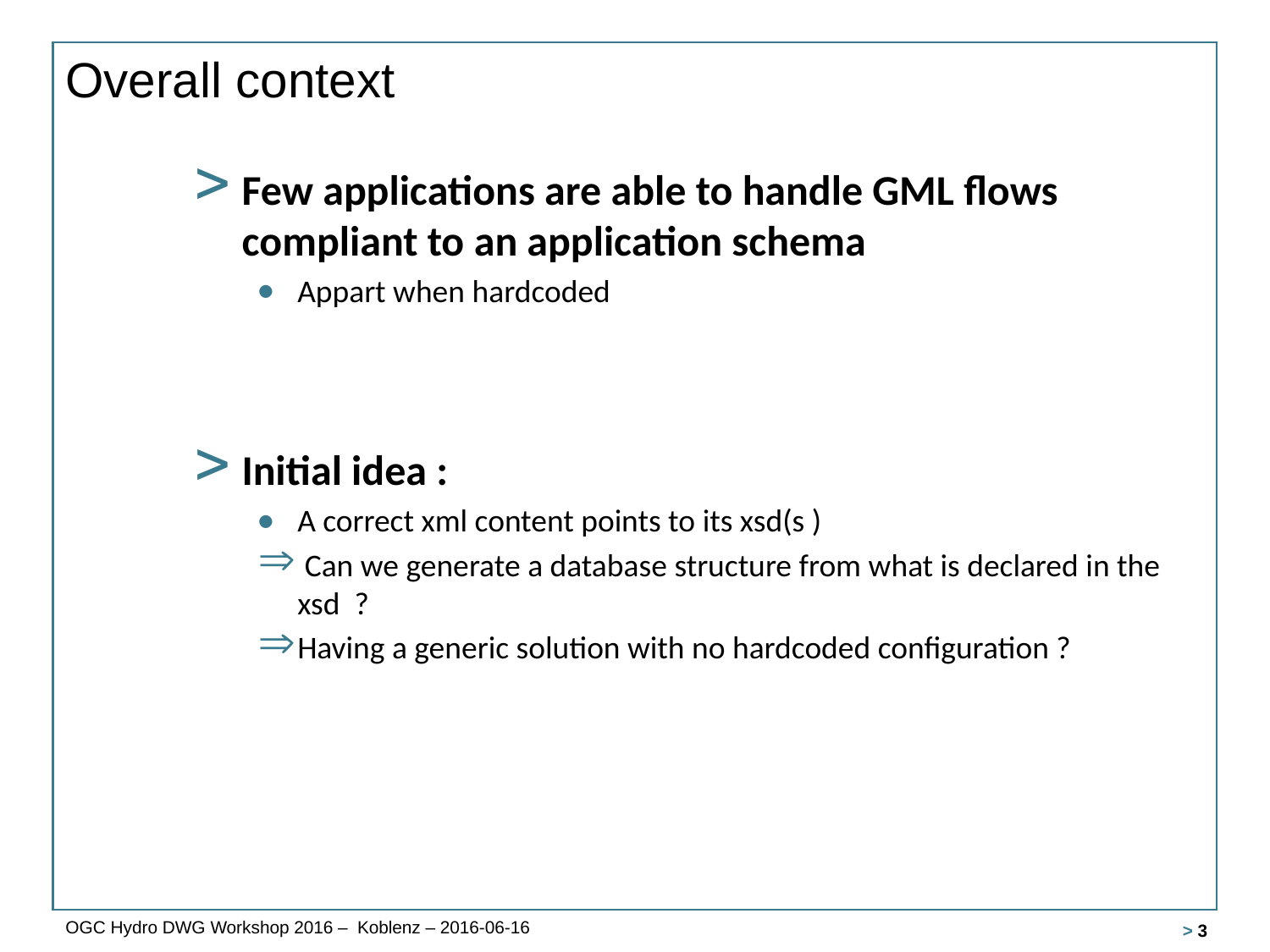

# Overall context
Few applications are able to handle GML flows compliant to an application schema
Appart when hardcoded

Initial idea :
A correct xml content points to its xsd(s )
 Can we generate a database structure from what is declared in the xsd  ?
Having a generic solution with no hardcoded configuration ?
OGC Hydro DWG Workshop 2016 –  Koblenz – 2016-06-16
 > 3